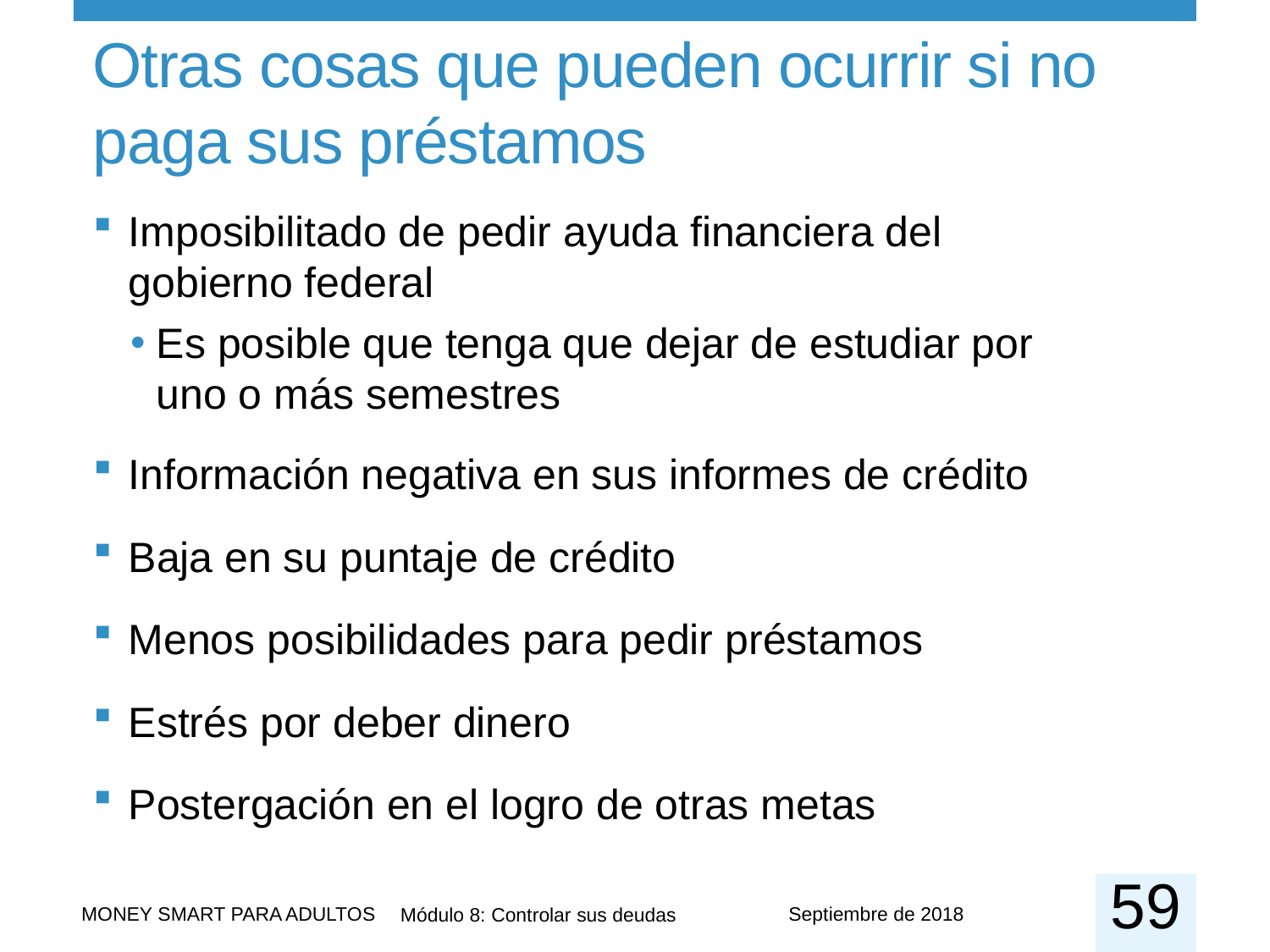

# Otras cosas que pueden ocurrir si no paga sus préstamos
Imposibilitado de pedir ayuda financiera del gobierno federal
Es posible que tenga que dejar de estudiar por uno o más semestres
Información negativa en sus informes de crédito
Baja en su puntaje de crédito
Menos posibilidades para pedir préstamos
Estrés por deber dinero
Postergación en el logro de otras metas
59